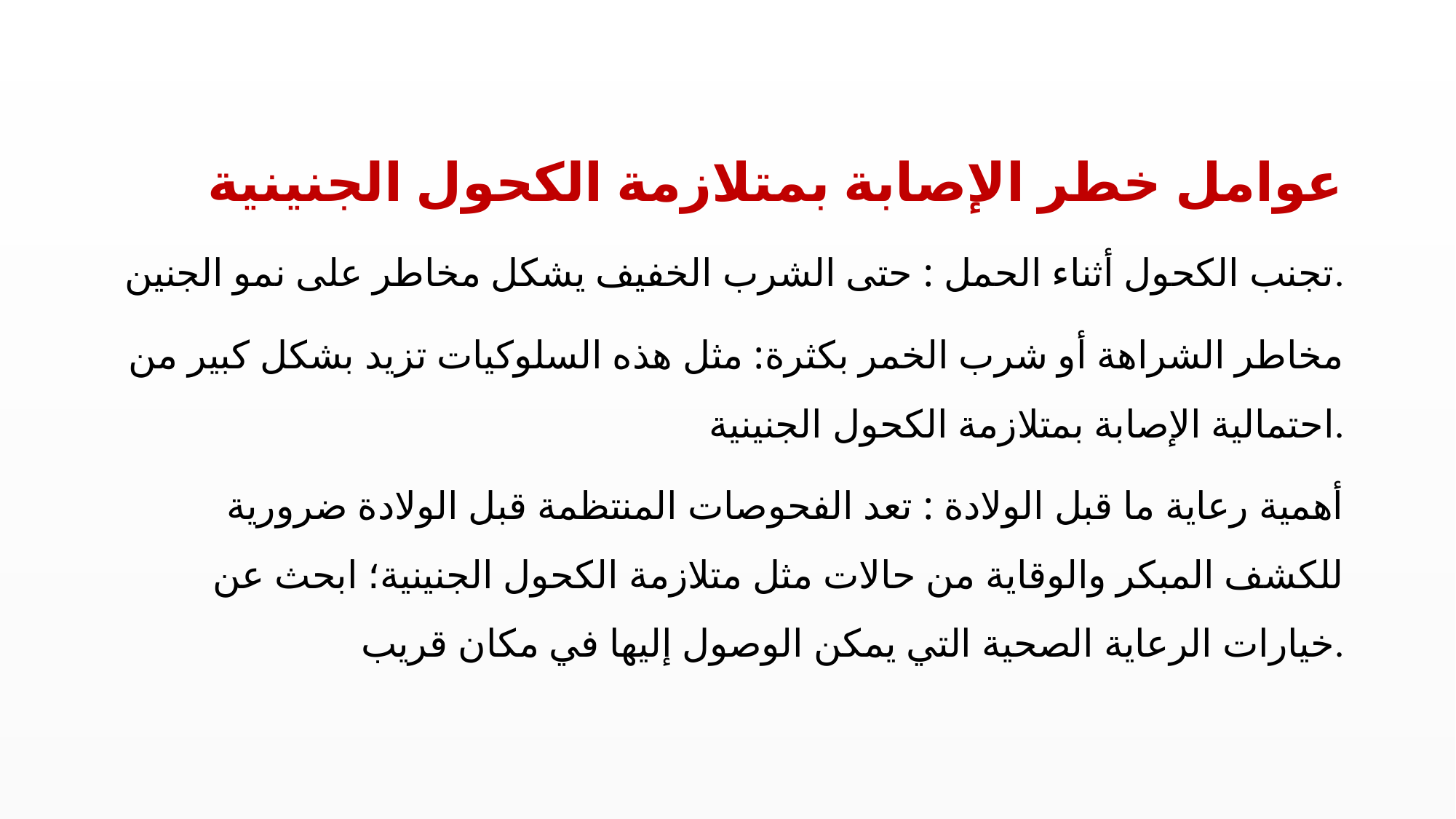

عوامل خطر الإصابة بمتلازمة الكحول الجنينية
تجنب الكحول أثناء الحمل : حتى الشرب الخفيف يشكل مخاطر على نمو الجنين.
مخاطر الشراهة أو شرب الخمر بكثرة: مثل هذه السلوكيات تزيد بشكل كبير من احتمالية الإصابة بمتلازمة الكحول الجنينية.
أهمية رعاية ما قبل الولادة : تعد الفحوصات المنتظمة قبل الولادة ضرورية للكشف المبكر والوقاية من حالات مثل متلازمة الكحول الجنينية؛ ابحث عن خيارات الرعاية الصحية التي يمكن الوصول إليها في مكان قريب.